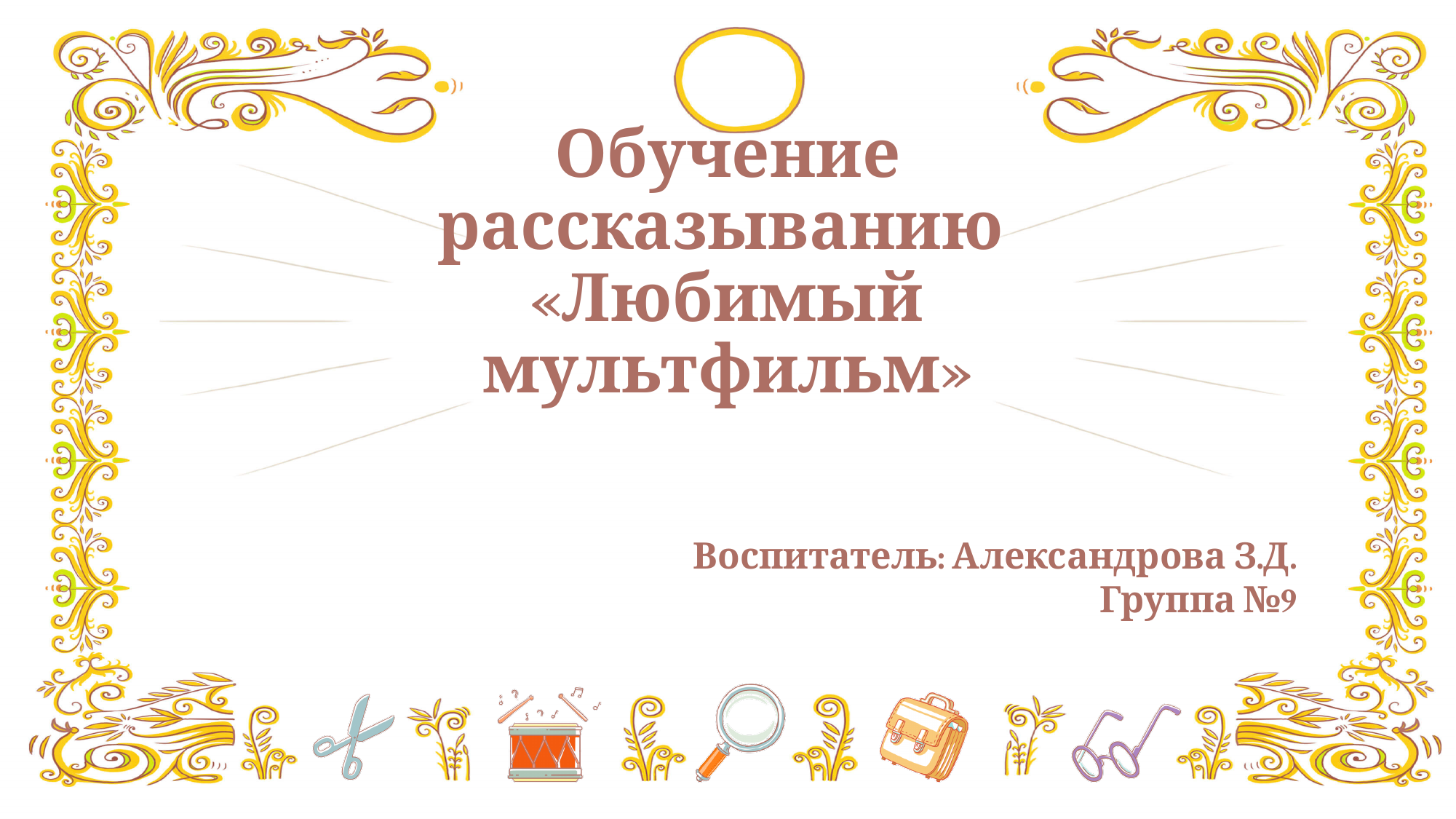

# Обучение рассказыванию  «Любимый мультфильм»
Воспитатель: Александрова З.Д.
Группа №9